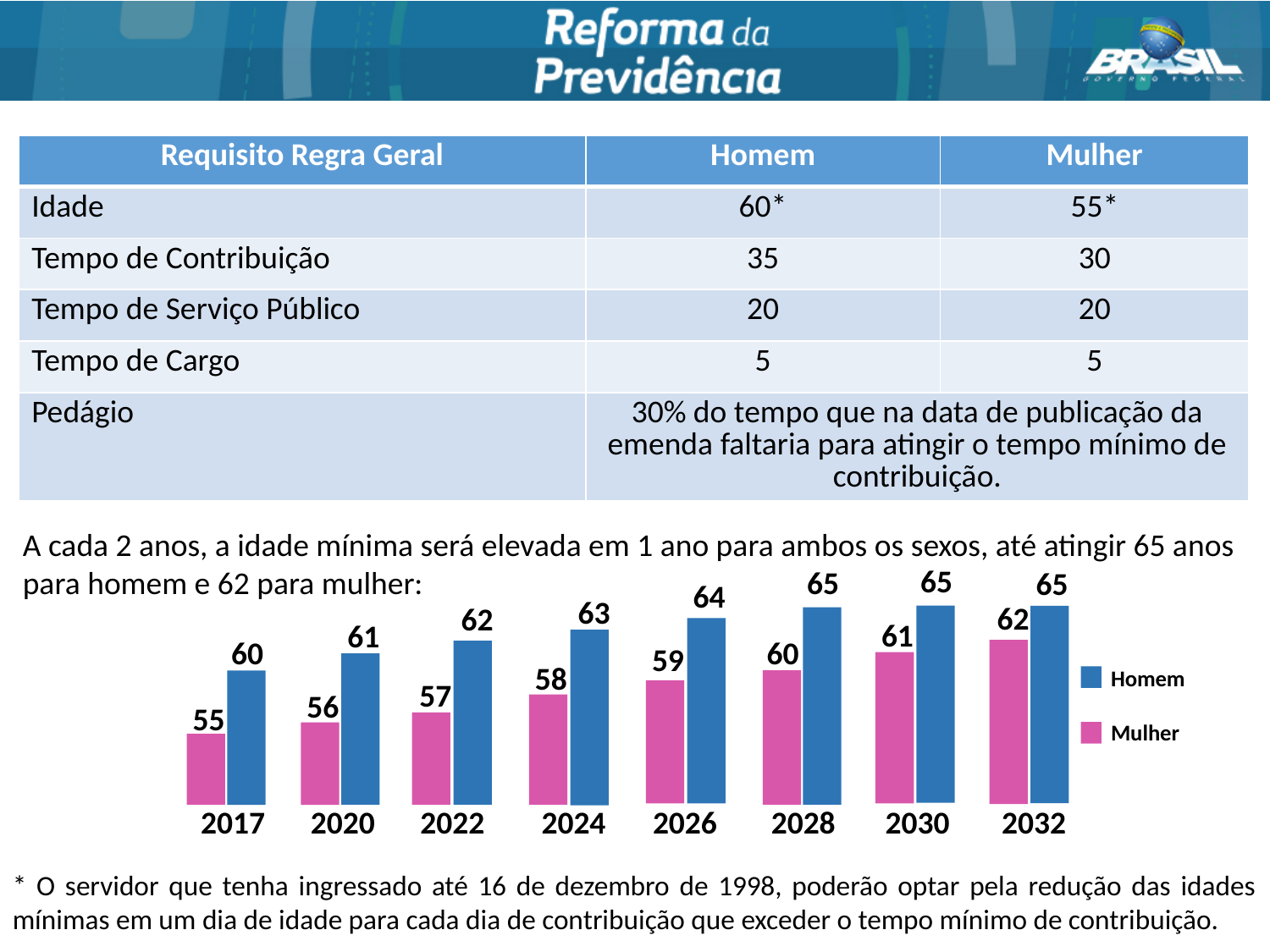

| Requisito Regra Geral | Homem | Mulher |
| --- | --- | --- |
| Idade | 60\* | 55\* |
| Tempo de Contribuição | 35 | 30 |
| Tempo de Serviço Público | 20 | 20 |
| Tempo de Cargo | 5 | 5 |
| Pedágio | 30% do tempo que na data de publicação da emenda faltaria para atingir o tempo mínimo de contribuição. |  |
A cada 2 anos, a idade mínima será elevada em 1 ano para ambos os sexos, até atingir 65 anos para homem e 62 para mulher:
65

65

65

64

63

62

62

61

61

60

60

59

58

Homem

Mulher

57

56

55

2032
2024
2026
2028
2030
2020
2022
2017
* O servidor que tenha ingressado até 16 de dezembro de 1998, poderão optar pela redução das idades mínimas em um dia de idade para cada dia de contribuição que exceder o tempo mínimo de contribuição.